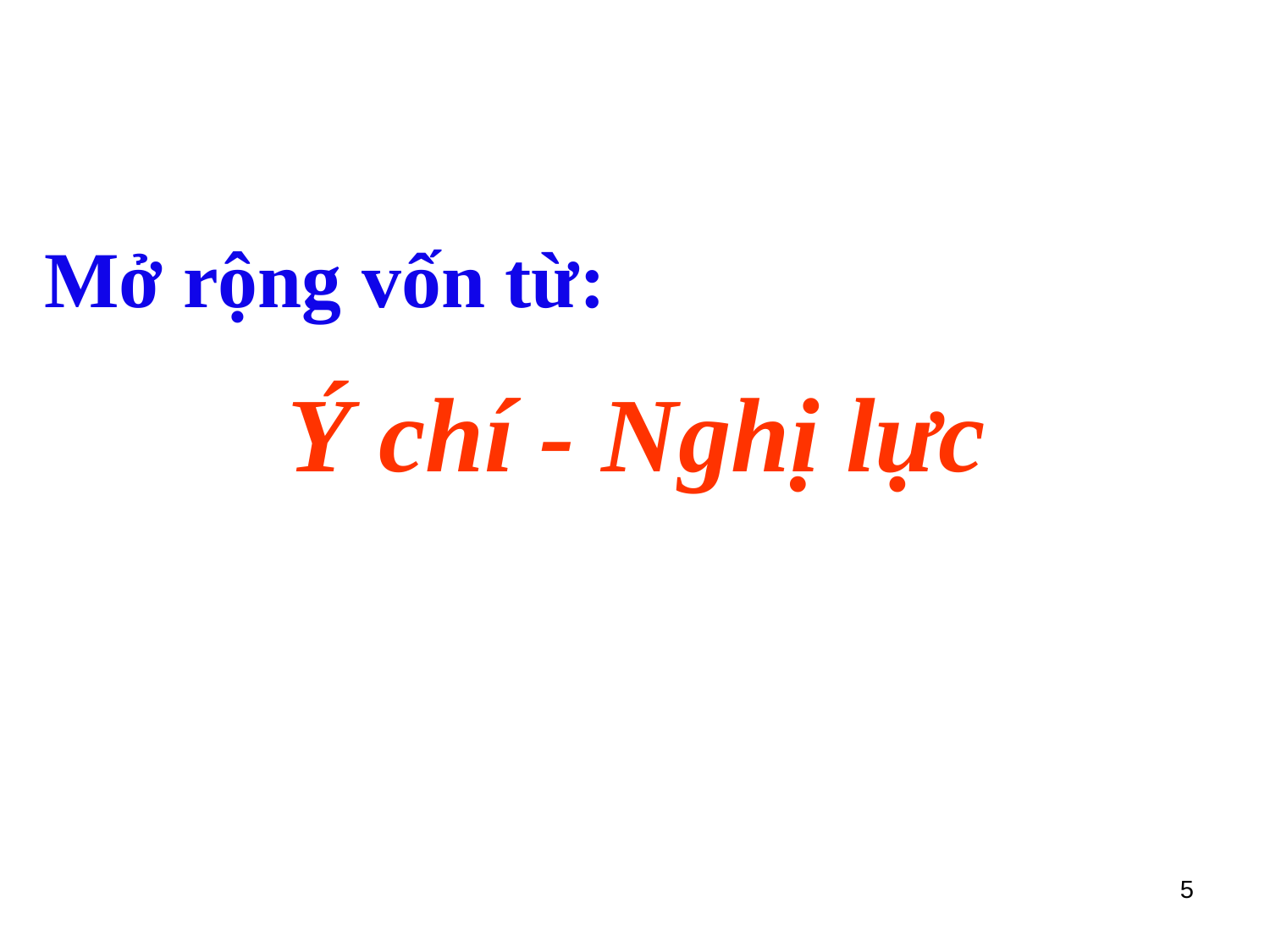

Mở rộng vốn từ:
Ý chí - Nghị lực
5